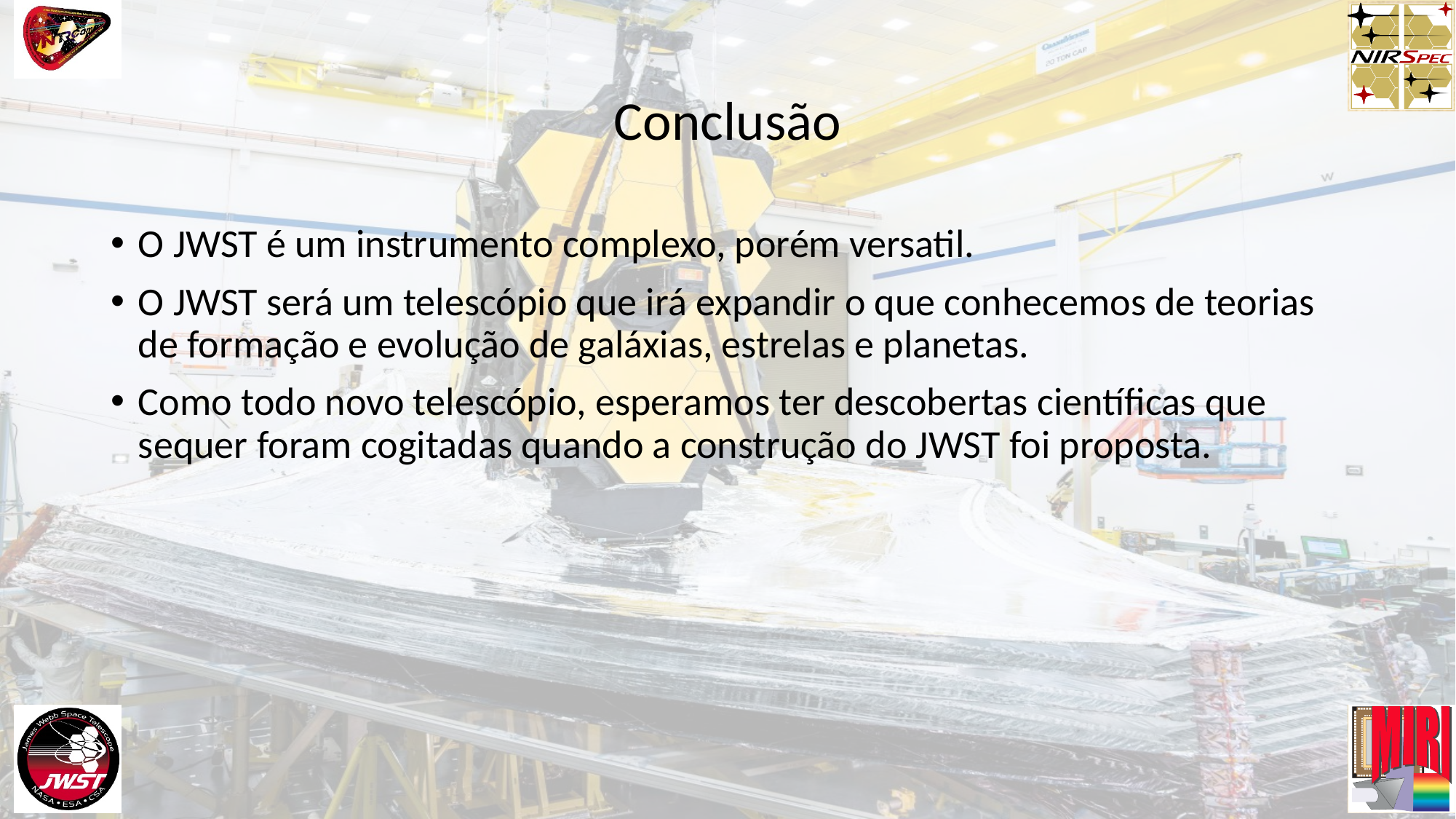

# Conclusão
O JWST é um instrumento complexo, porém versatil.
O JWST será um telescópio que irá expandir o que conhecemos de teorias de formação e evolução de galáxias, estrelas e planetas.
Como todo novo telescópio, esperamos ter descobertas científicas que sequer foram cogitadas quando a construção do JWST foi proposta.